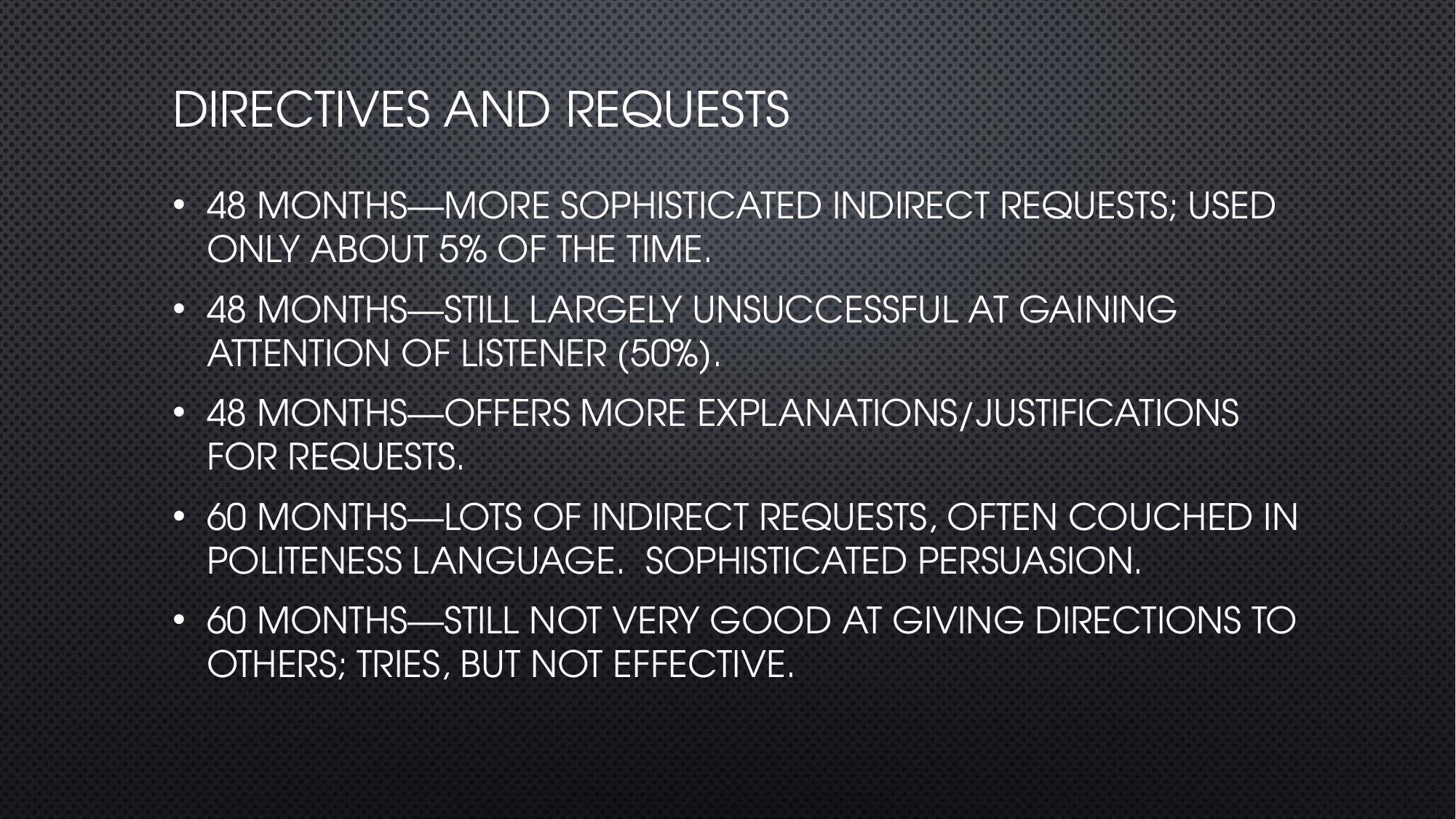

# Directives and Requests
48 months—more sophisticated indirect requests; used only about 5% of the time.
48 months—still largely unsuccessful at gaining attention of listener (50%).
48 months—offers more explanations/justifications for requests.
60 months—lots of indirect requests, often couched in politeness language.  Sophisticated persuasion.
60 months—still not very good at giving directions to others; tries, but not effective.